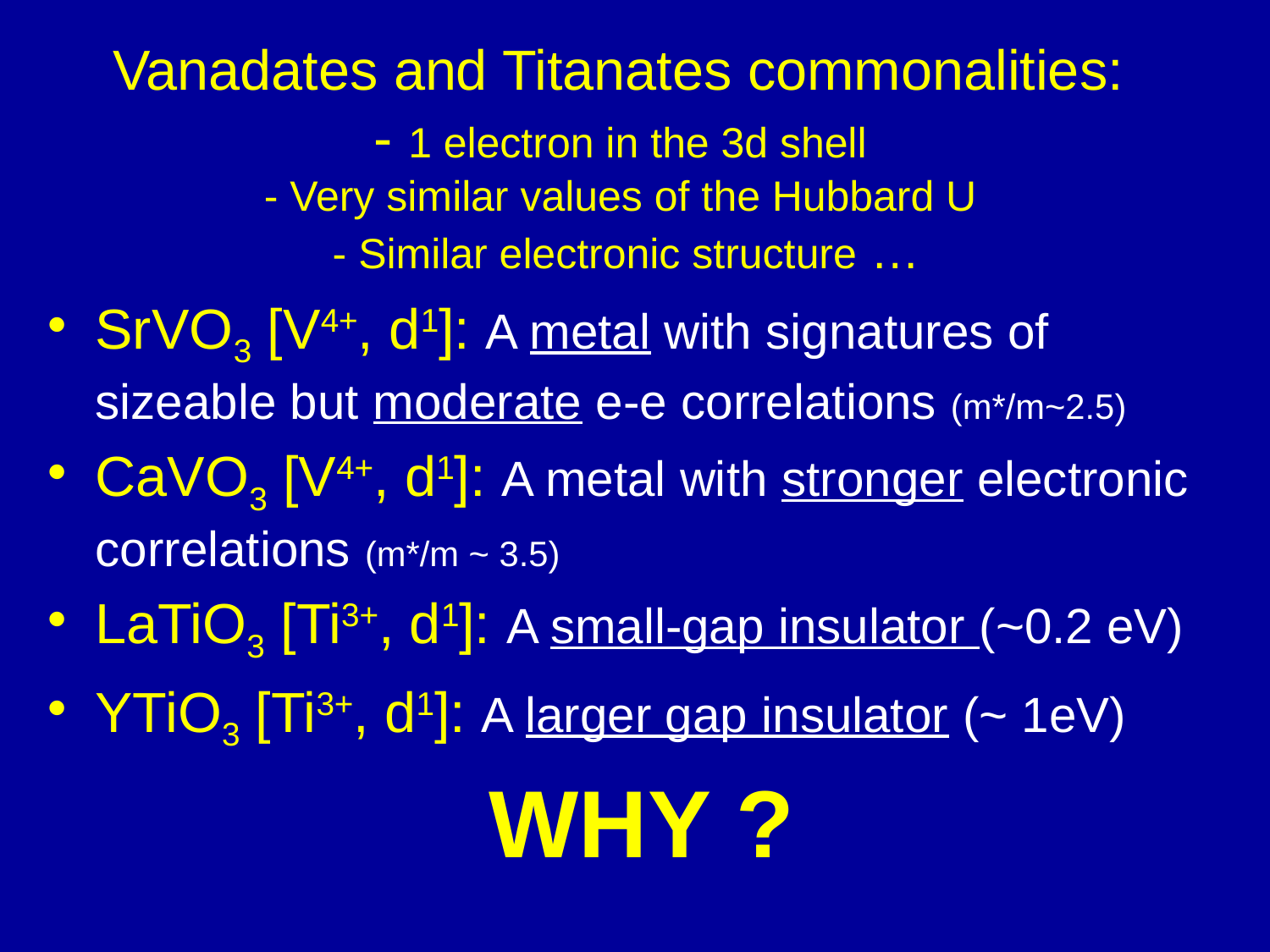

# Vanadates and Titanates commonalities: - 1 electron in the 3d shell - Very similar values of the Hubbard U - Similar electronic structure …
SrVO3 [V4+, d1]: A metal with signatures of sizeable but moderate e-e correlations (m*/m~2.5)
CaVO3 [V4+, d1]: A metal with stronger electronic correlations (m*/m ~ 3.5)
LaTiO3 [Ti3+, d1]: A small-gap insulator (~0.2 eV)
YTiO3 [Ti3+, d1]: A larger gap insulator (~ 1eV)
WHY ?